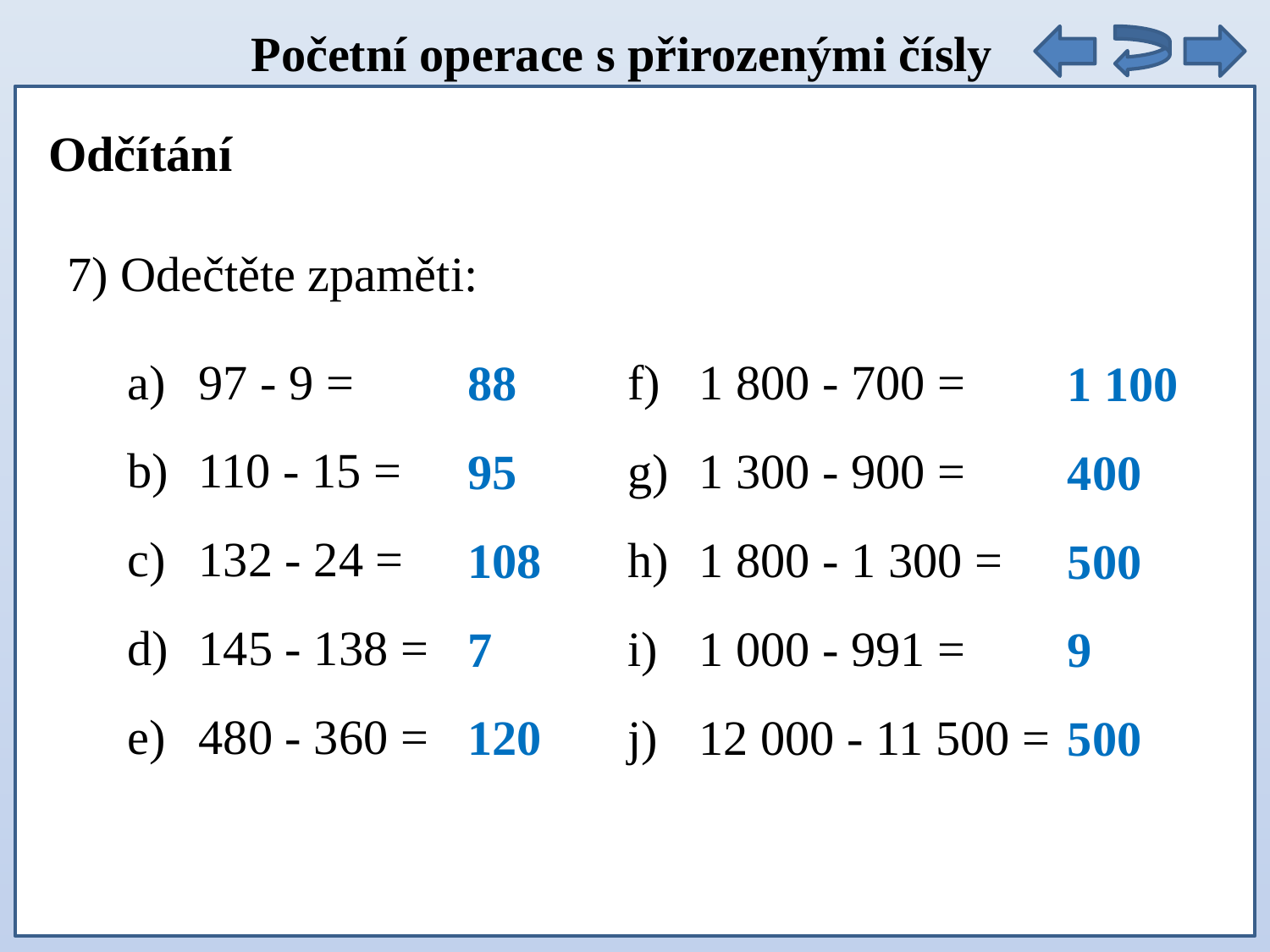

Početní operace s přirozenými čísly

Odčítání
7) Odečtěte zpaměti:
97 - 9 =
110 - 15 =
132 - 24 =
145 - 138 =
480 - 360 =
1 800 - 700 =
1 300 - 900 =
1 800 - 1 300 =
1 000 - 991 =
12 000 - 11 500 =
88
95
108
7
120
1 100
400
500
9
500